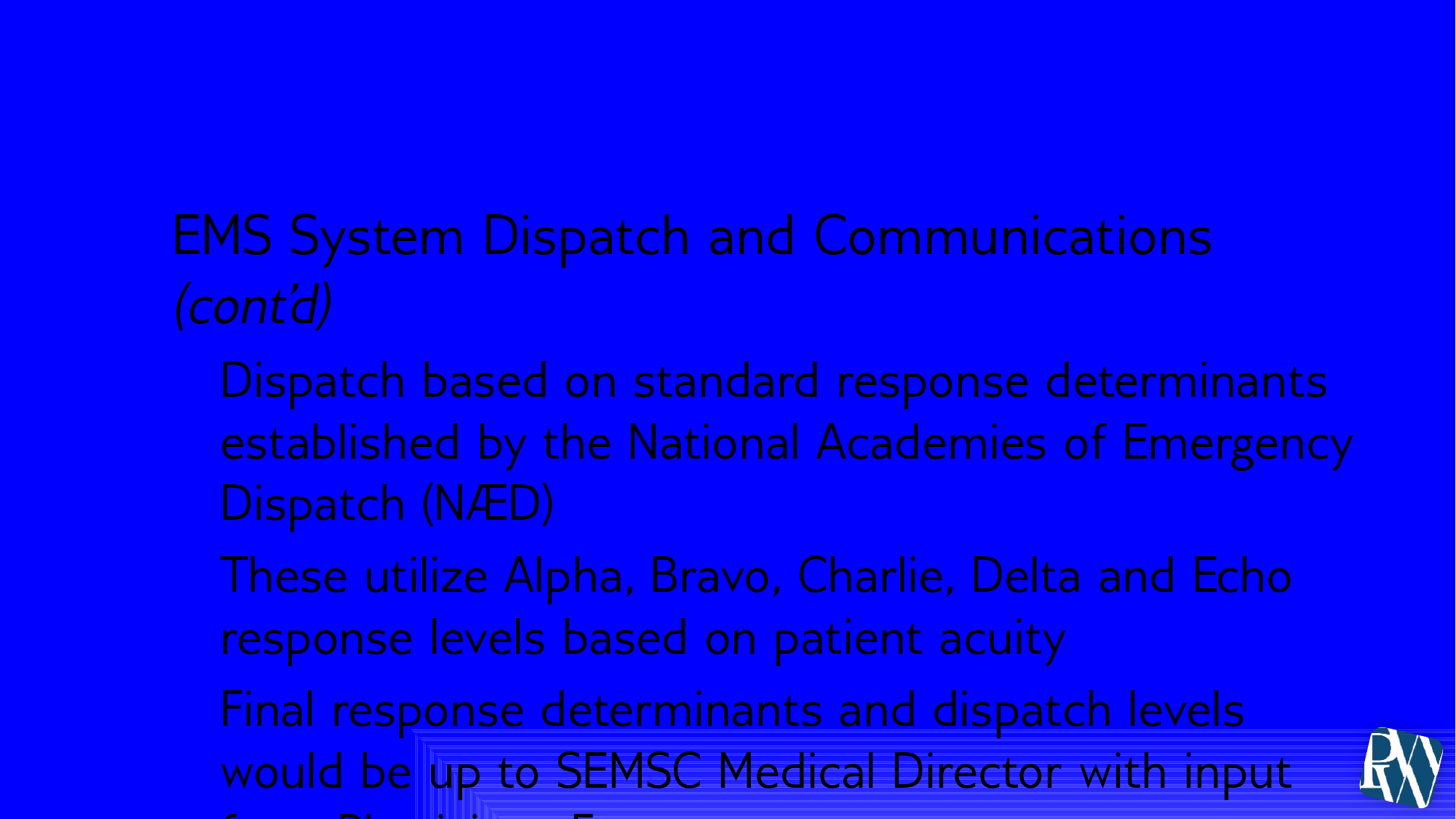

# V. Competitive Proposal Criteria
EMS System Dispatch and Communications (cont’d)
Dispatch based on standard response determinants established by the National Academies of Emergency Dispatch (NAED)
These utilize Alpha, Bravo, Charlie, Delta and Echo response levels based on patient acuity
Final response determinants and dispatch levels would be up to SEMSC Medical Director with input from Physicians Forum